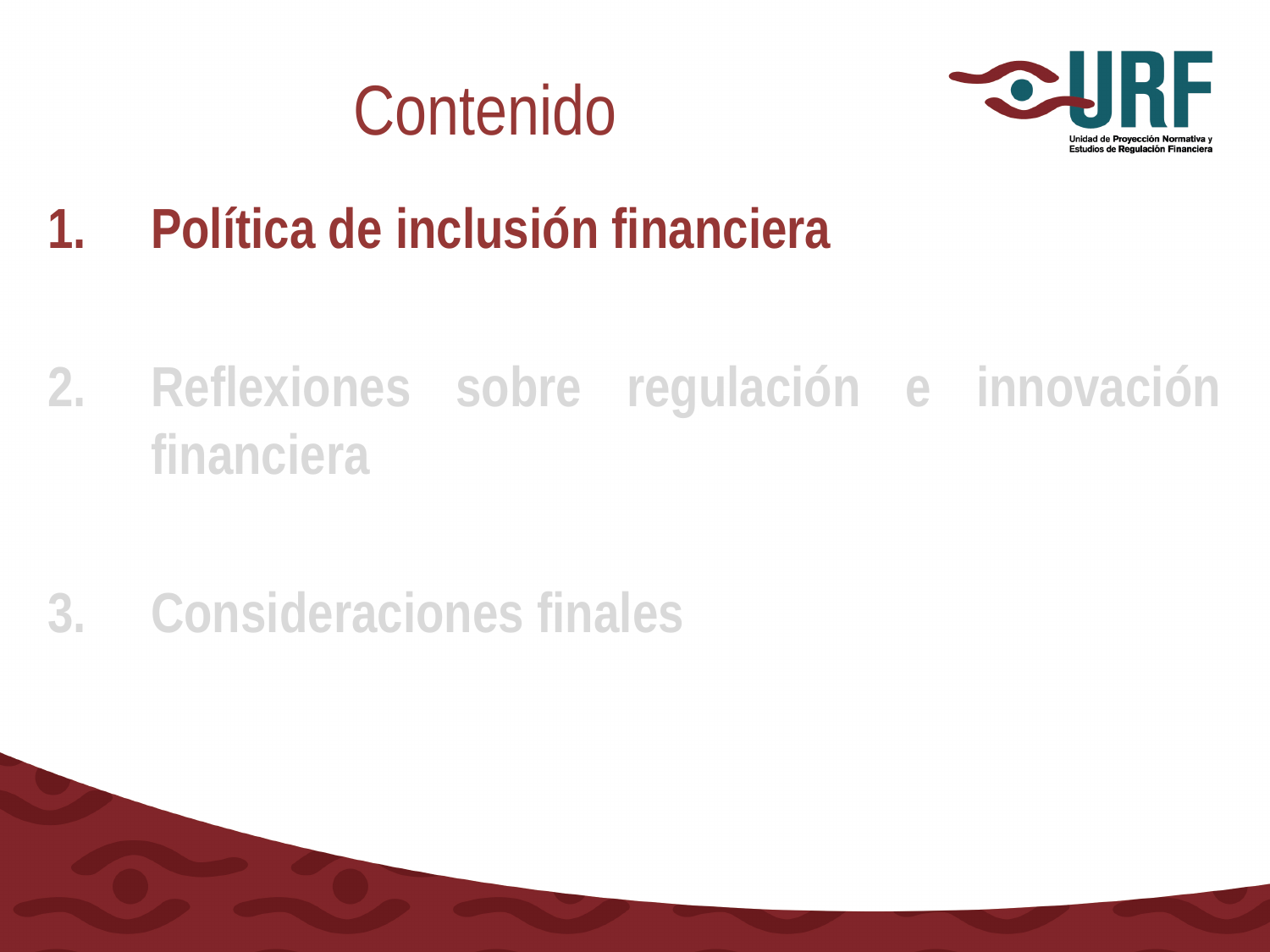

# Contenido

Política de inclusión financiera

Reflexiones sobre regulación e innovación financiera

Consideraciones finales